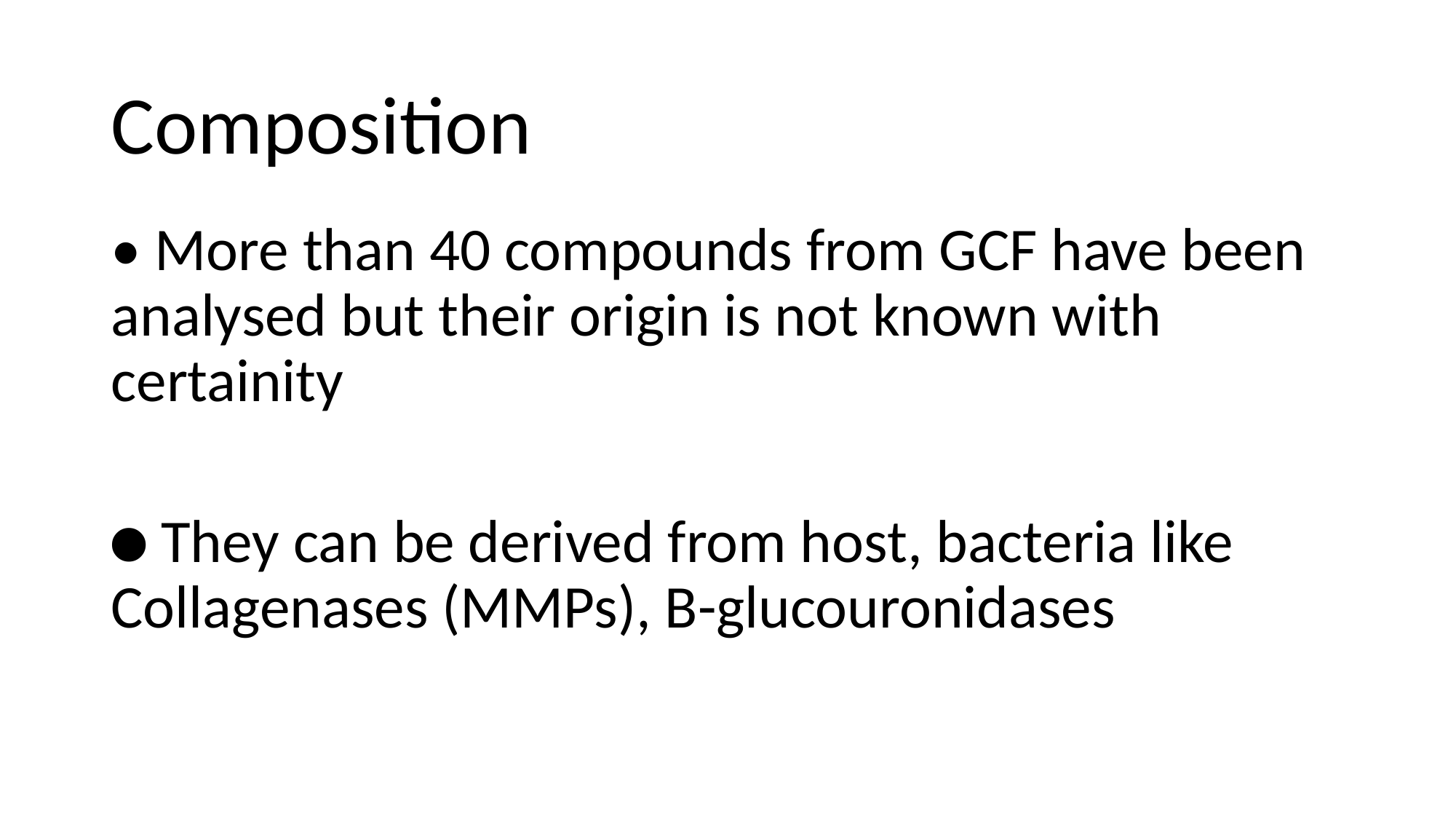

# Composition
• More than 40 compounds from GCF have been analysed but their origin is not known with certainity

⚫ They can be derived from host, bacteria like Collagenases (MMPs), B-glucouronidases